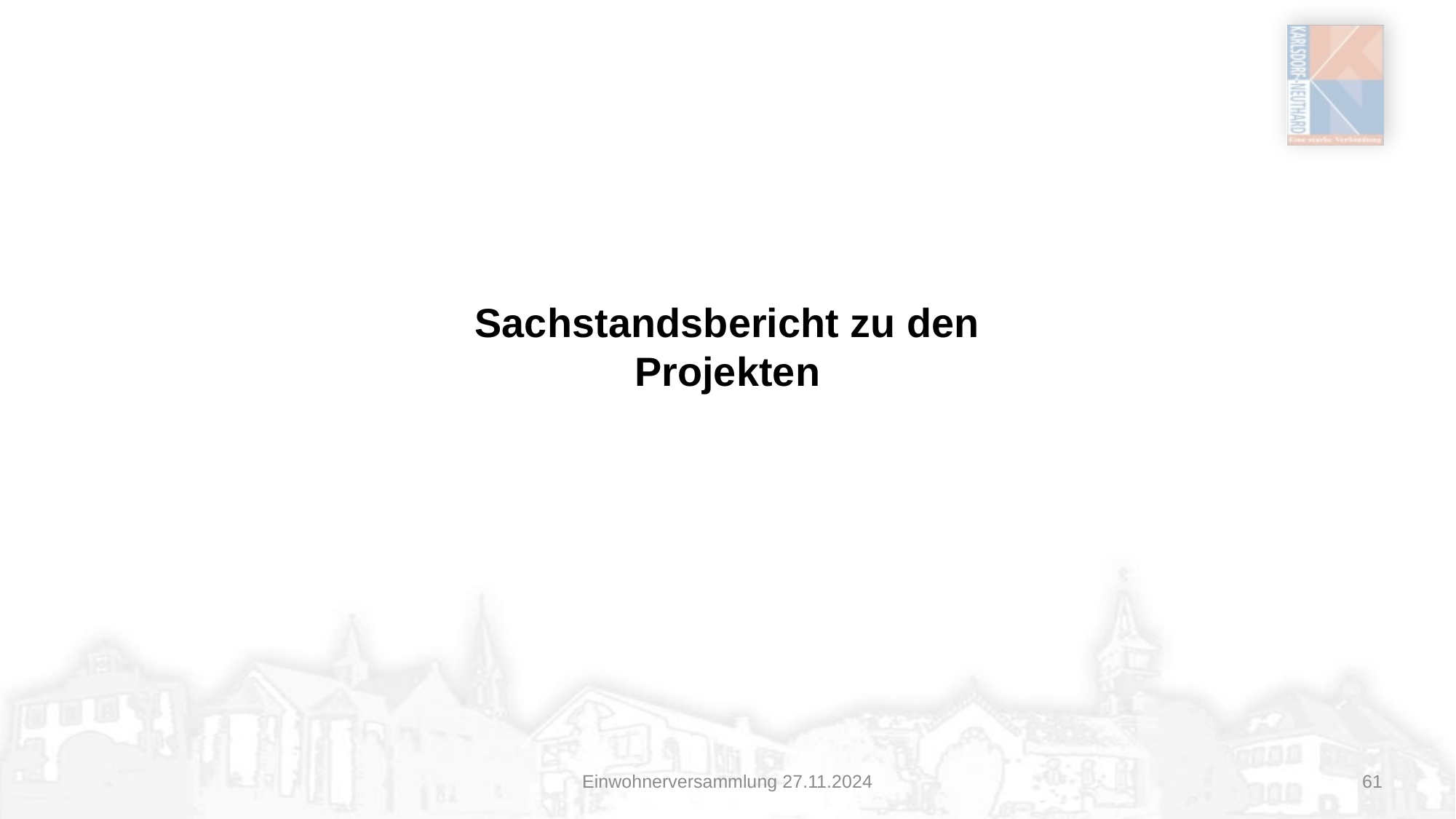

# Sachstandsbericht zu den Projekten
Einwohnerversammlung 27.11.2024
61